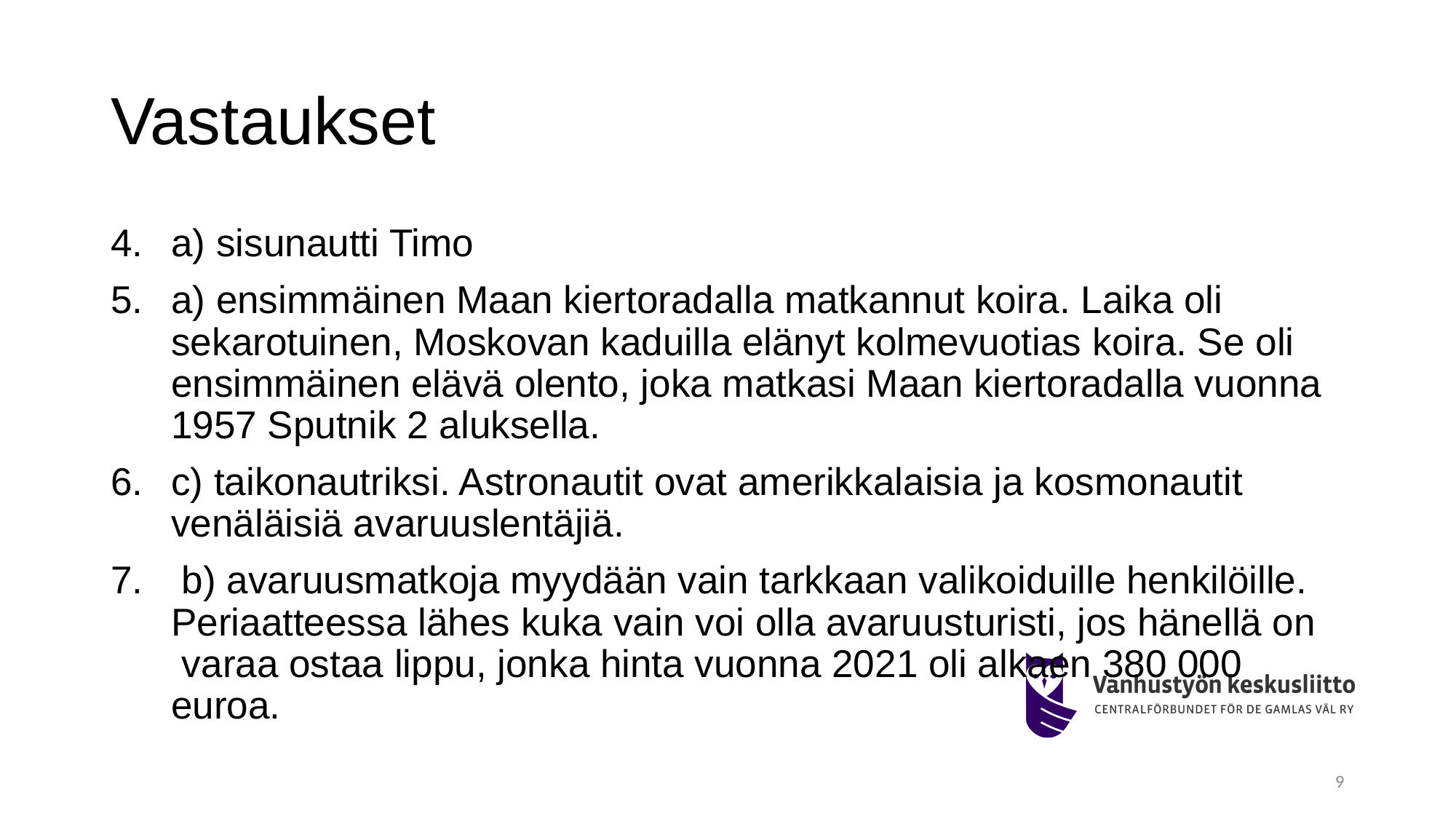

# Vastaukset
a) sisunautti Timo
a) ensimmäinen Maan kiertoradalla matkannut koira. Laika oli sekarotuinen, Moskovan kaduilla elänyt kolmevuotias koira. Se oli ensimmäinen elävä olento, joka matkasi Maan kiertoradalla vuonna 1957 Sputnik 2 aluksella.
c) taikonautriksi. Astronautit ovat amerikkalaisia ja kosmonautit venäläisiä avaruuslentäjiä.
 b) avaruusmatkoja myydään vain tarkkaan valikoiduille henkilöille. Periaatteessa lähes kuka vain voi olla avaruusturisti, jos hänellä on    varaa ostaa lippu, jonka hinta vuonna 2021 oli alkaen 380 000 euroa.

9